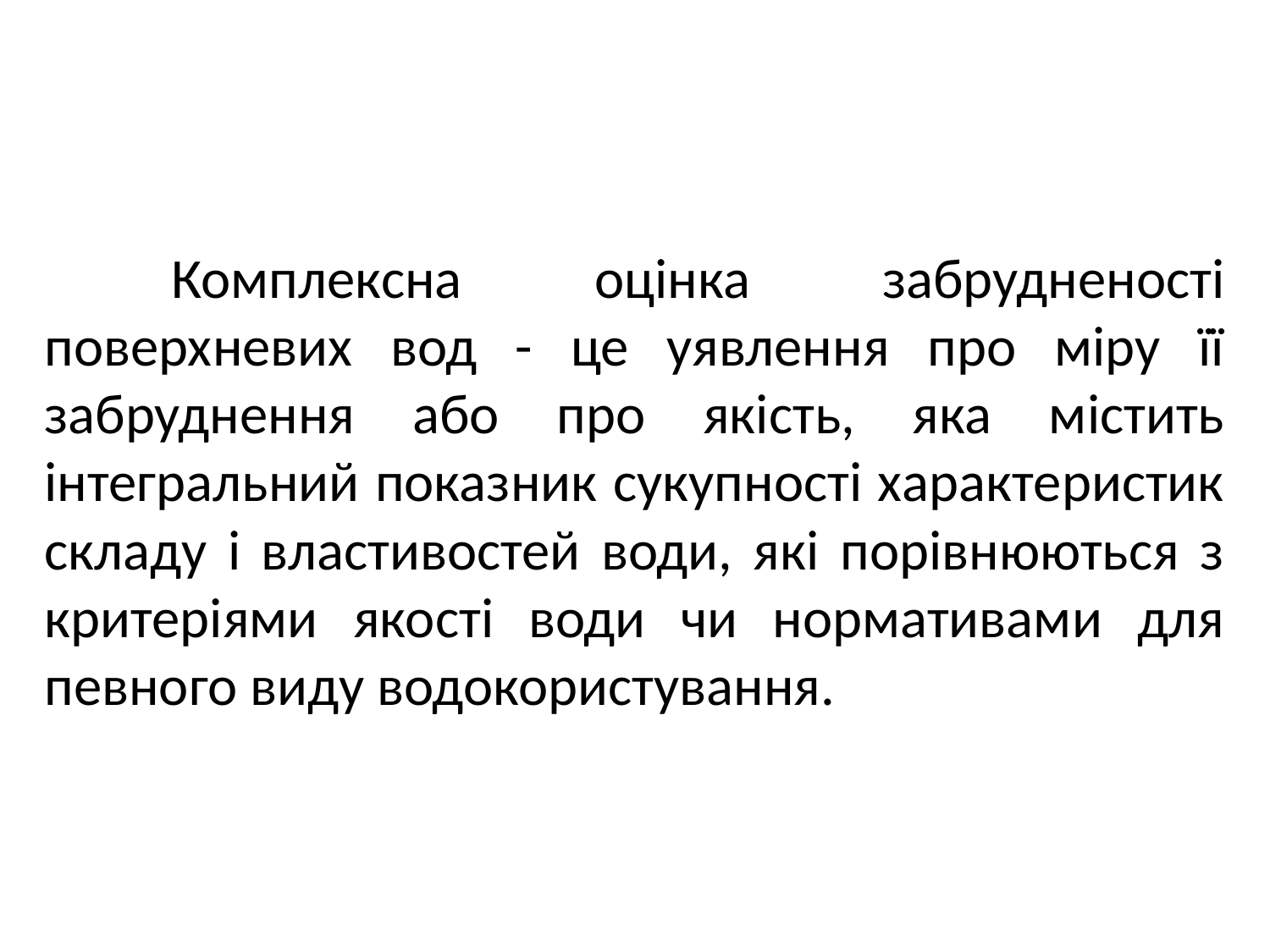

# Комплексна оцінка забрудненості поверхневих вод - це уявлення про міру її забруднення або про якість, яка містить інтегральний показник сукупності характеристик складу і властивостей води, які порівнюються з критеріями якості води чи нормативами для певного виду водокористування.